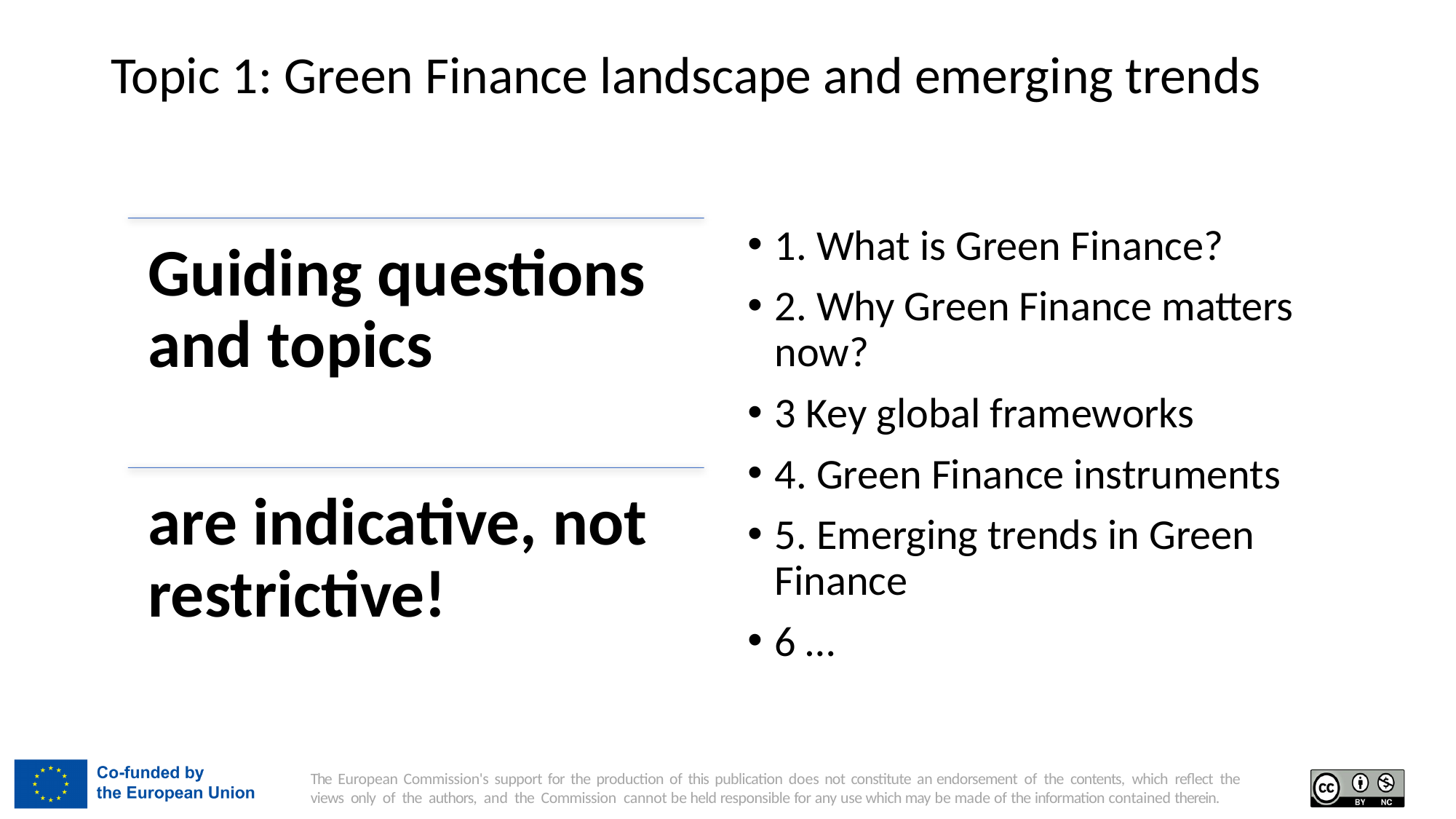

# Topic 1: Green Finance landscape and emerging trends
Guiding questions and topics
are indicative, not restrictive!
1. What is Green Finance?
2. Why Green Finance matters now?
3 Key global frameworks
4. Green Finance instruments
5. Emerging trends in Green Finance
6 …